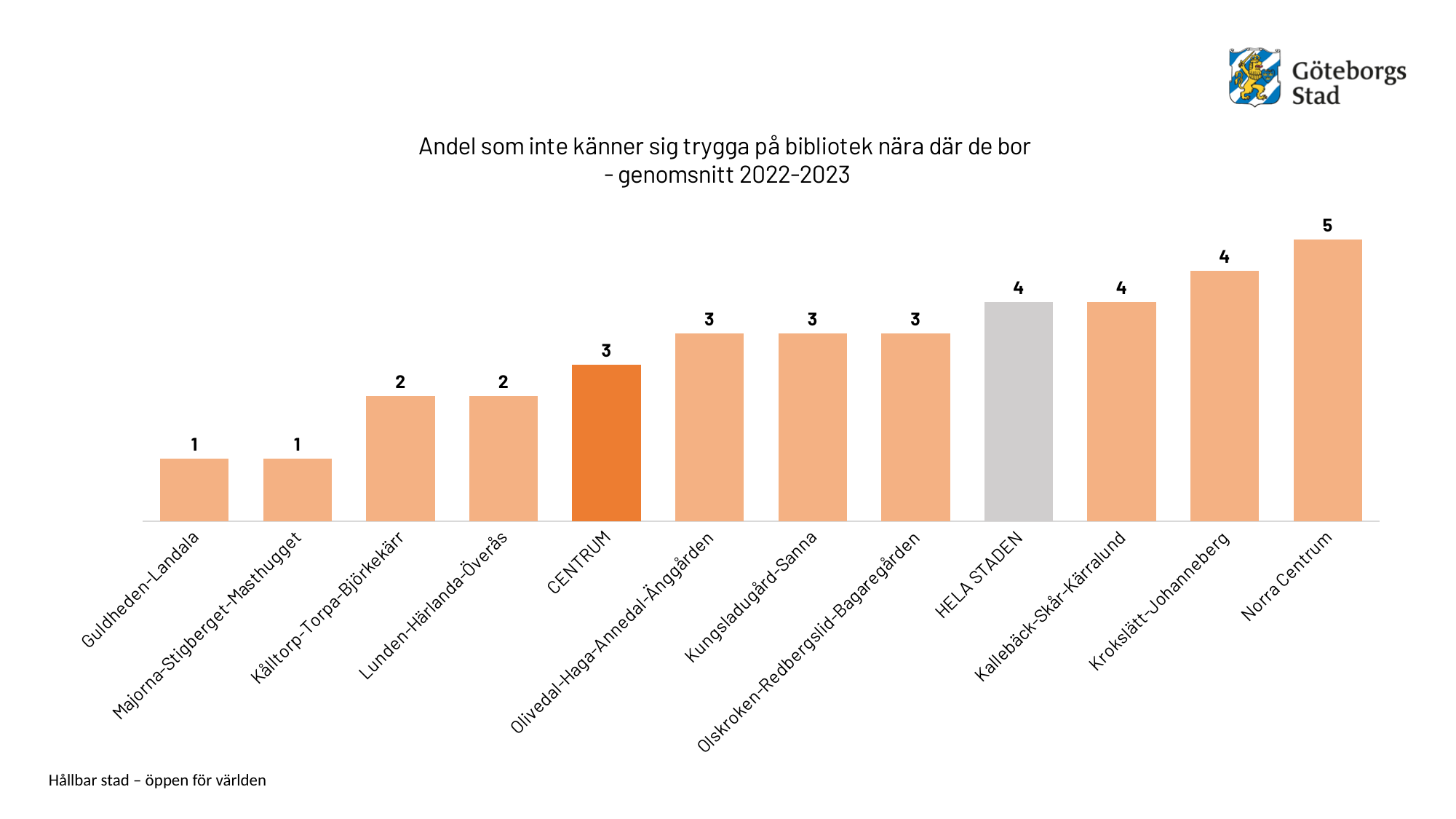

### Chart: Andel som inte känner sig trygga på bibliotek nära där de bor - genomsnitt 2022-2023

| Category | Andel som inte känner sig trygga på bibliotek nära där de bor - genomsnitt 2022-2023 |
|---|---|
| Guldheden-Landala | 1.0 |
| Majorna-Stigberget-Masthugget | 1.0 |
| Kålltorp-Torpa-Björkekärr | 2.0 |
| Lunden-Härlanda-Överås | 2.0 |
| CENTRUM | 2.5 |
| Olivedal-Haga-Annedal-Änggården | 3.0 |
| Kungsladugård-Sanna | 3.0 |
| Olskroken-Redbergslid-Bagaregården | 3.0 |
| HELA STADEN | 3.5 |
| Kallebäck-Skår-Kärralund | 3.5 |
| Krokslätt-Johanneberg | 4.0 |
| Norra Centrum | 4.5 |